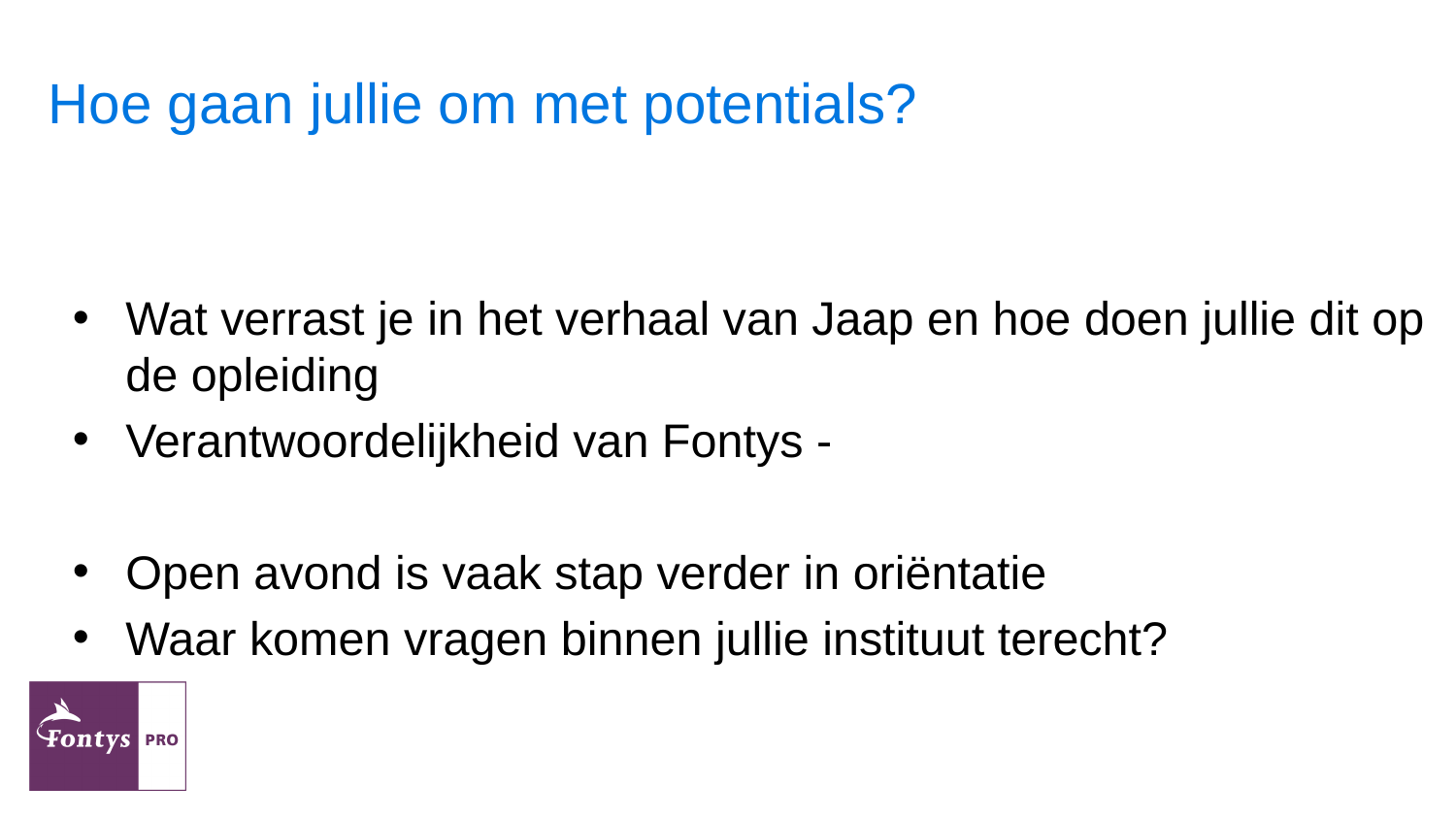

# Hoe gaan jullie om met potentials?

Wat verrast je in het verhaal van Jaap en hoe doen jullie dit op de opleiding
Verantwoordelijkheid van Fontys -

Open avond is vaak stap verder in oriëntatie
Waar komen vragen binnen jullie instituut terecht?